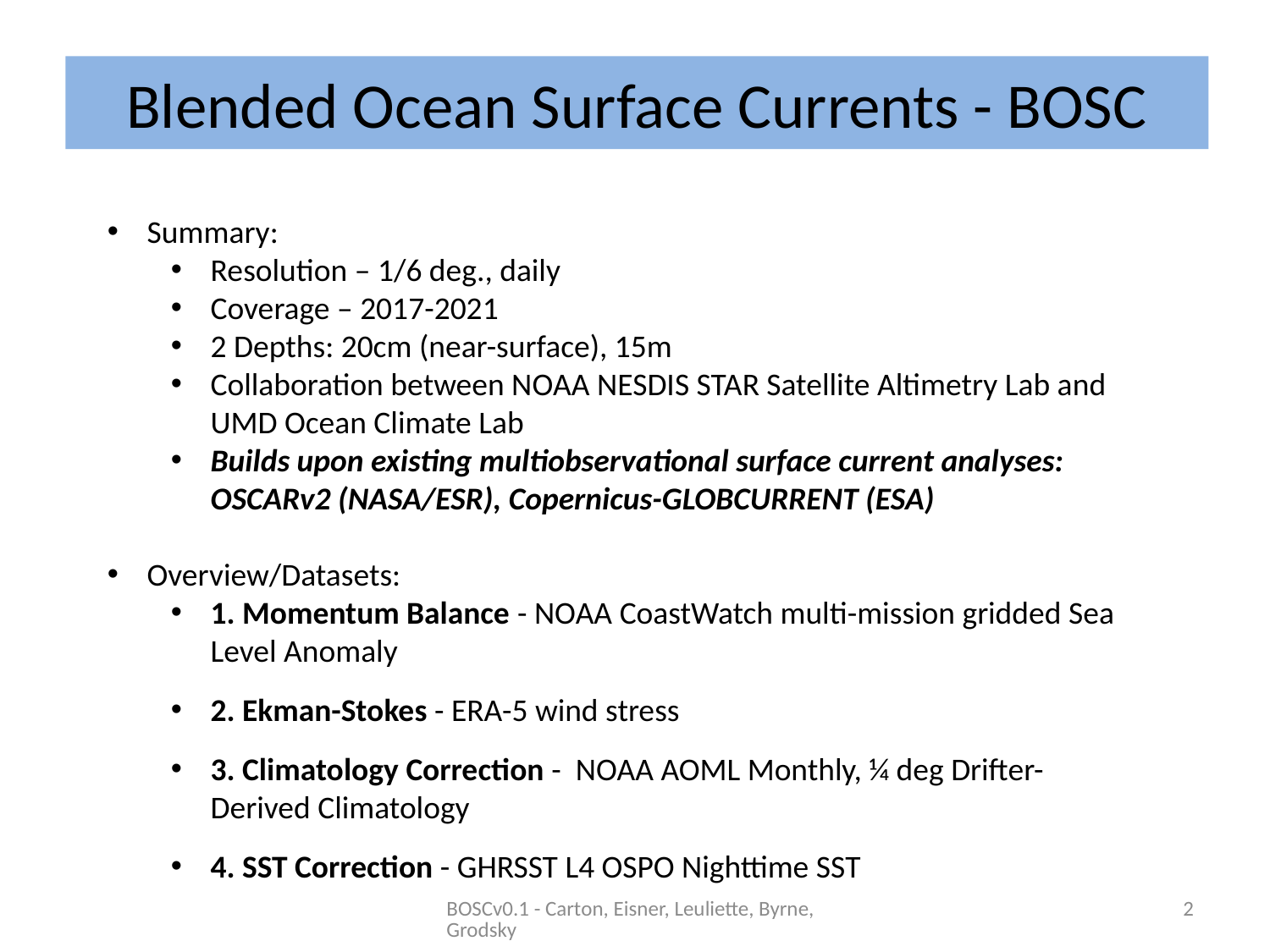

# Blended Ocean Surface Currents - BOSC
Summary:
Resolution – 1/6 deg., daily
Coverage – 2017-2021
2 Depths: 20cm (near-surface), 15m
Collaboration between NOAA NESDIS STAR Satellite Altimetry Lab and UMD Ocean Climate Lab
Builds upon existing multiobservational surface current analyses: OSCARv2 (NASA/ESR), Copernicus-GLOBCURRENT (ESA)

Overview/Datasets:
1. Momentum Balance - NOAA CoastWatch multi-mission gridded Sea Level Anomaly
2. Ekman-Stokes - ERA-5 wind stress
3. Climatology Correction -  NOAA AOML Monthly, ¼ deg Drifter-Derived Climatology
4. SST Correction - GHRSST L4 OSPO Nighttime SST

BOSCv0.1 - Carton, Eisner, Leuliette, Byrne, Grodsky
2